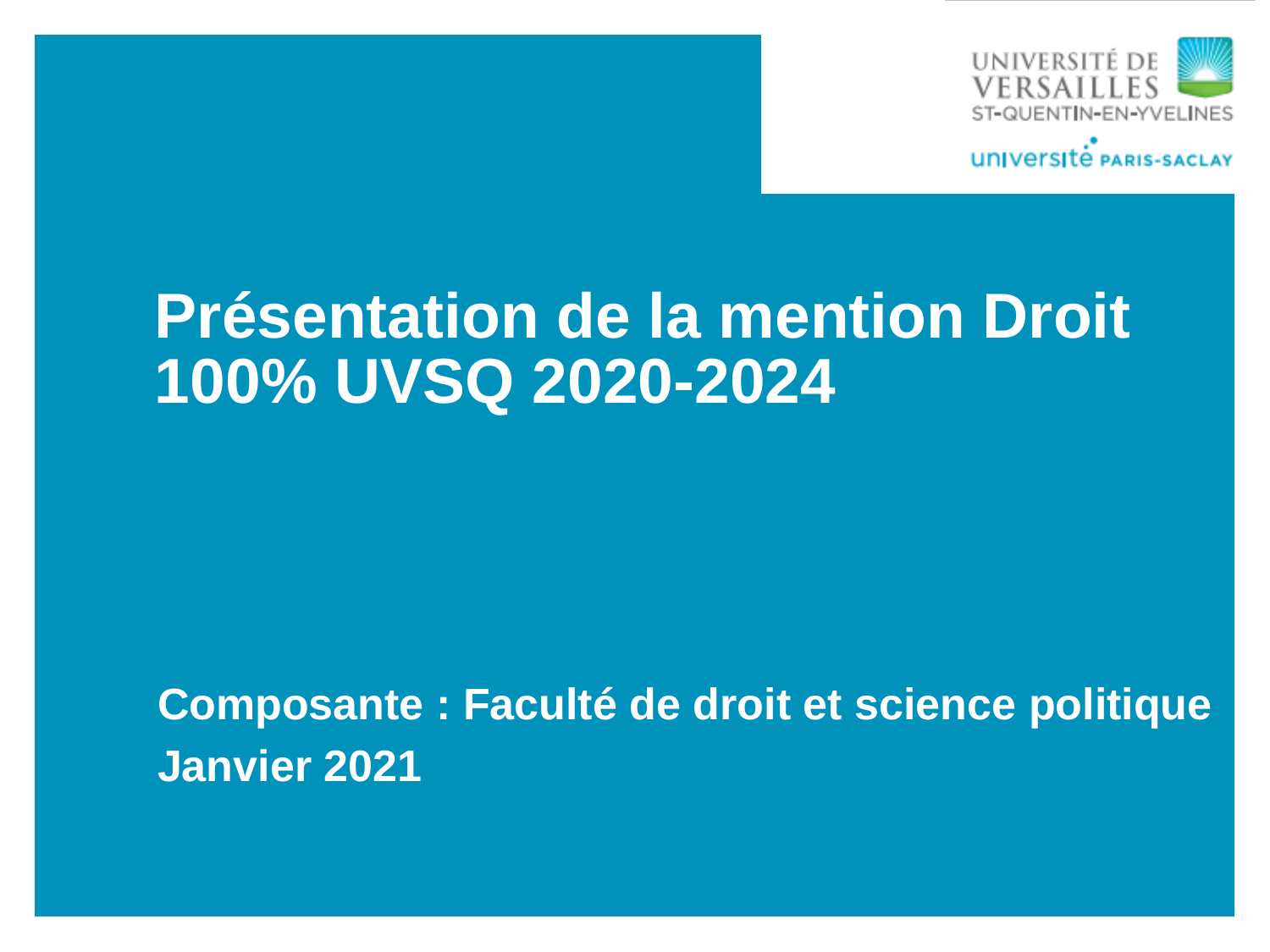

# Présentation de la mention Droit 100% UVSQ 2020-2024
Composante : Faculté de droit et science politique
Janvier 2021